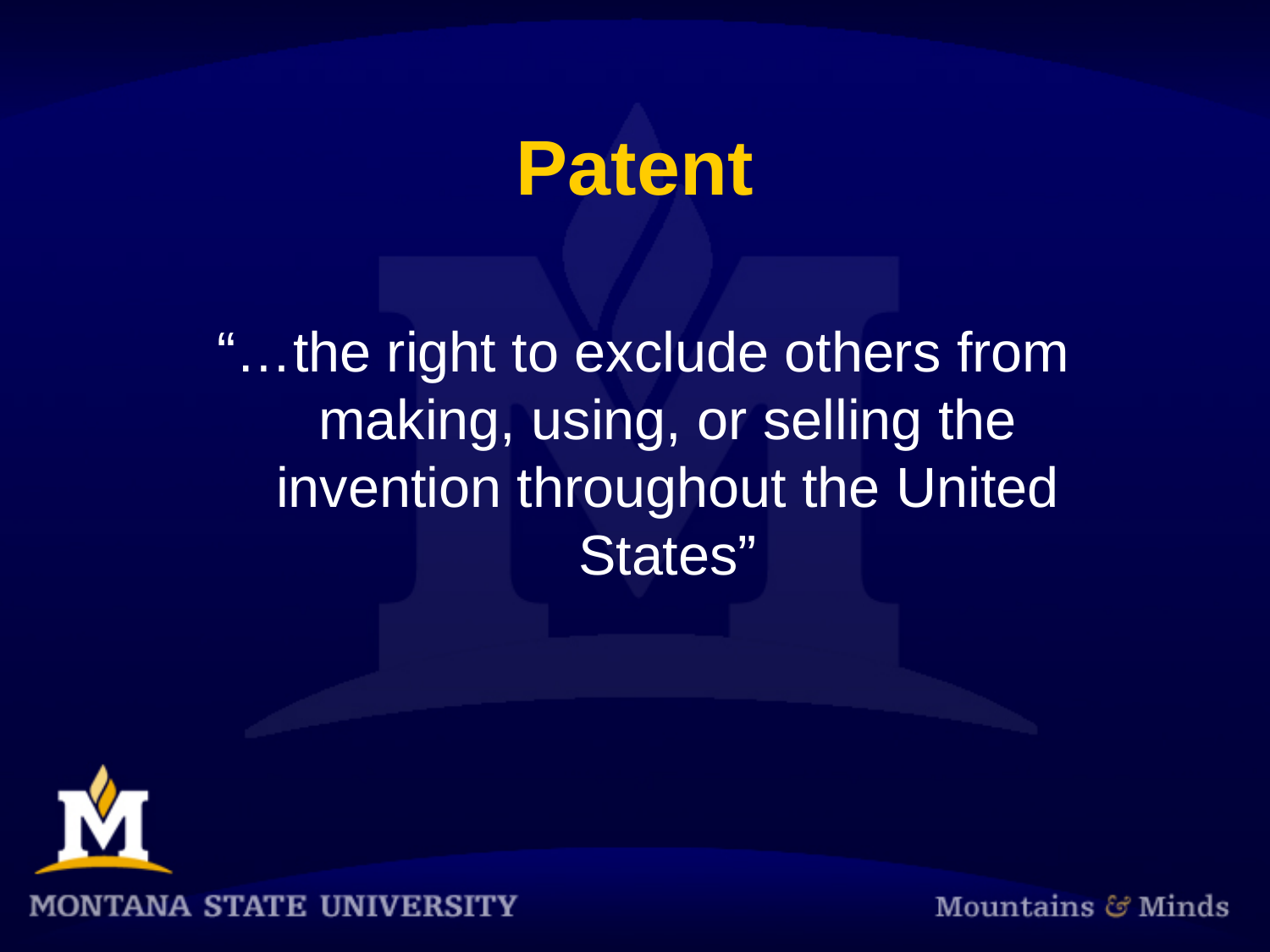

# Patent
“…the right to exclude others from making, using, or selling the invention throughout the United States”